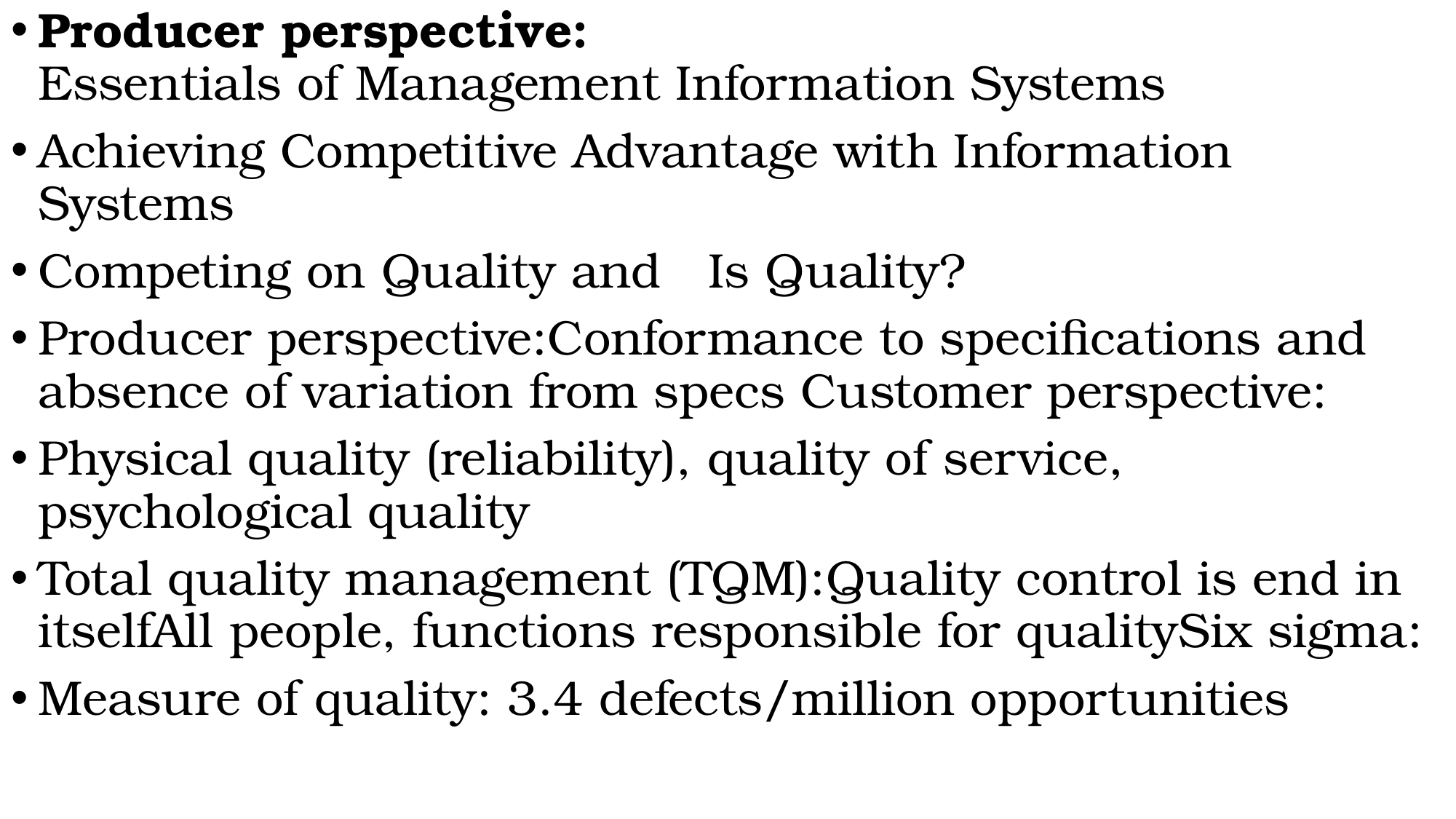

Producer perspective:
Essentials of Management Information Systems
Achieving Competitive Advantage with Information Systems
Competing on Quality and   Is Quality?
Producer perspective:Conformance to specifications and absence of variation from specs Customer perspective:
Physical quality (reliability), quality of service, psychological quality
Total quality management (TQM):Quality control is end in itselfAll people, functions responsible for qualitySix sigma:
Measure of quality: 3.4 defects/million opportunities